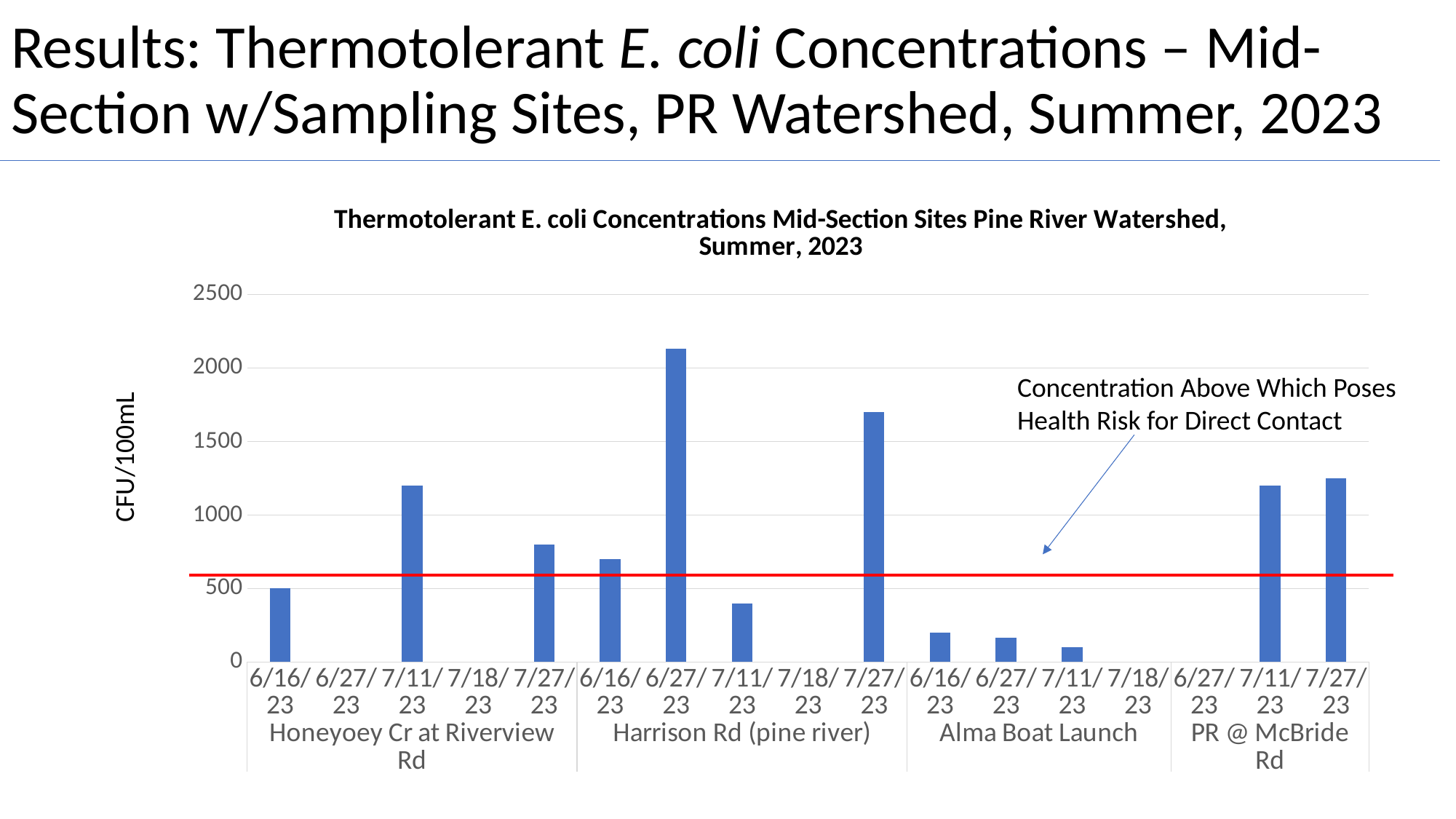

# Results: Thermotolerant E. coli Concentrations – Mid-Section w/Sampling Sites, PR Watershed, Summer, 2023

### Chart: Thermotolerant E. coli Concentrations Mid-Section Sites Pine River Watershed, Summer, 2023

| Category |  |
|---|---|
| 6/16/23 | 500.0 |
| 6/27/23 | None |
| 7/11/23 | 1200.0 |
| 7/18/23 | None |
| 7/27/23 | 800.0 |
| 6/16/23 | 700.0 |
| 6/27/23 | 2133.0 |
| 7/11/23 | 400.0 |
| 7/18/23 | None |
| 7/27/23 | 1700.0 |
| 6/16/23 | 200.0 |
| 6/27/23 | 167.0 |
| 7/11/23 | 100.0 |
| 7/18/23 | None |
| 6/27/23 | None |
| 7/11/23 | 1200.0 |
| 7/27/23 | 1250.0 |
Concentration Above Which Poses
Health Risk for Direct Contact
CFU/100mL